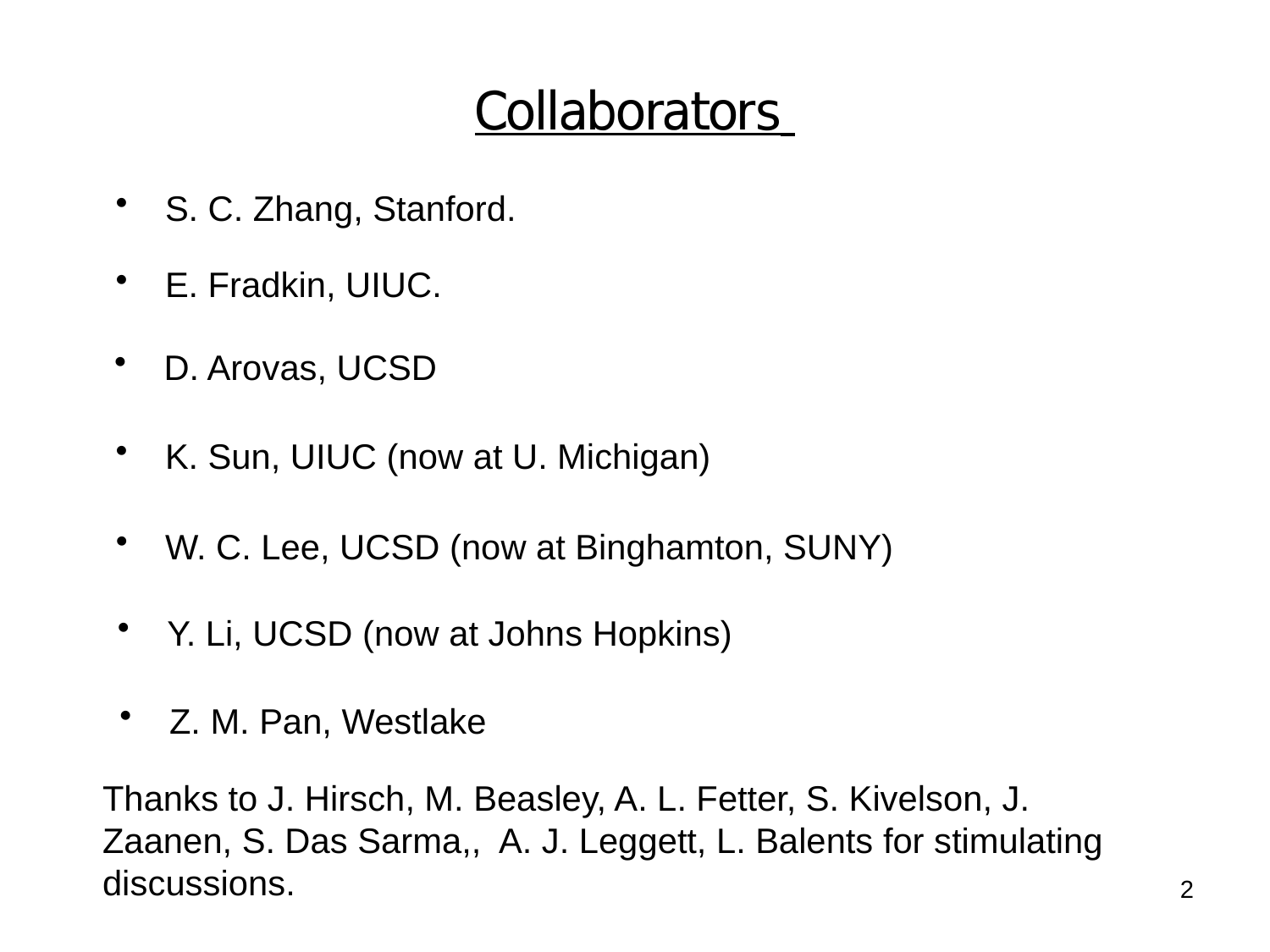

# Collaborators
  S. C. Zhang, Stanford.
  E. Fradkin, UIUC.
  D. Arovas, UCSD
  K. Sun, UIUC (now at U. Michigan)
  W. C. Lee, UCSD (now at Binghamton, SUNY)
  Y. Li, UCSD (now at Johns Hopkins)
  Z. M. Pan, Westlake
Thanks to J. Hirsch, M. Beasley, A. L. Fetter, S. Kivelson, J. Zaanen, S. Das Sarma,,  A. J. Leggett, L. Balents for stimulating discussions.
2